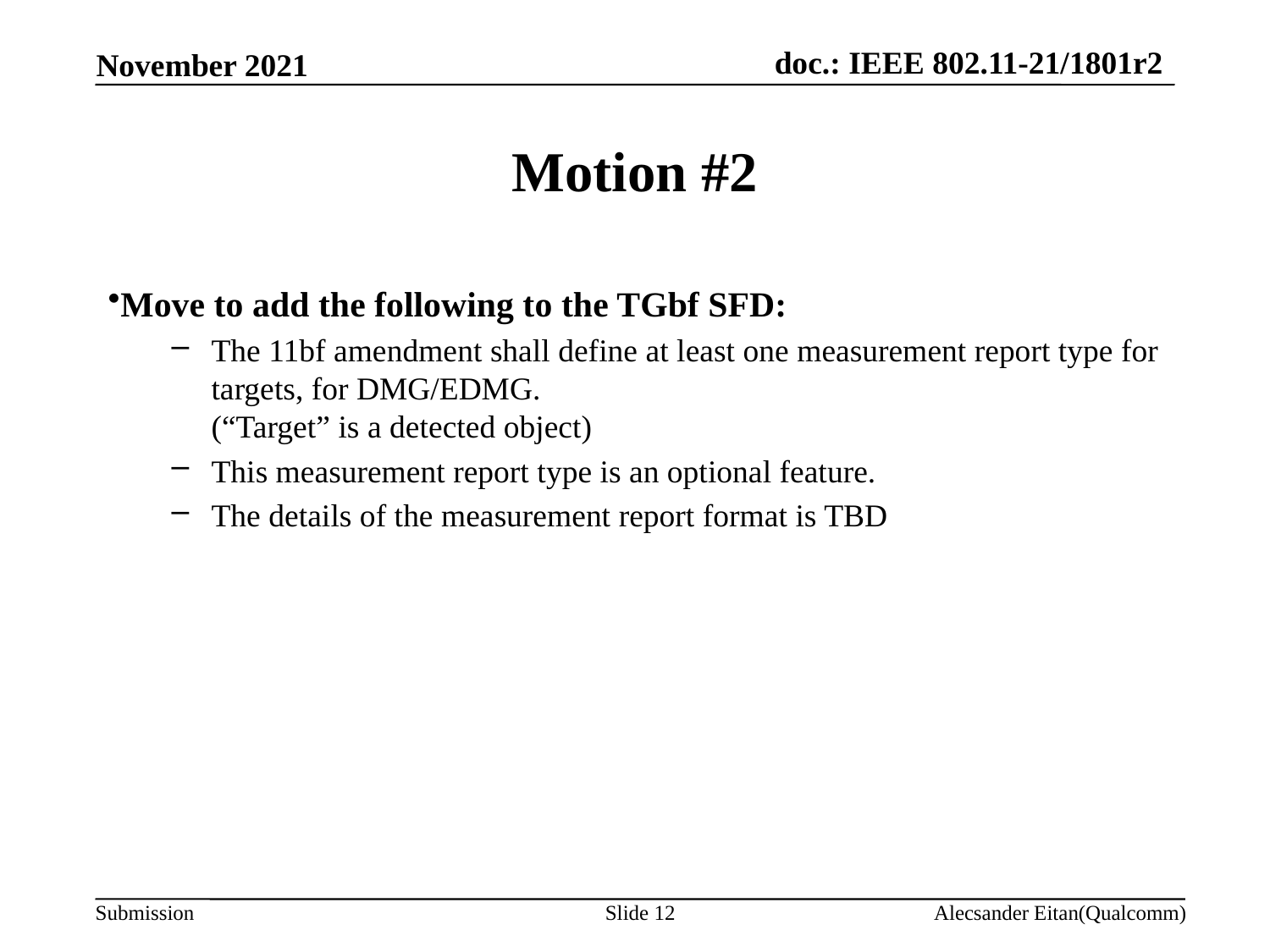

# Motion #2
Move to add the following to the TGbf SFD:
The 11bf amendment shall define at least one measurement report type for targets, for DMG/EDMG.
(“Target” is a detected object)
This measurement report type is an optional feature.
The details of the measurement report format is TBD

Slide 12
Alecsander Eitan(Qualcomm)